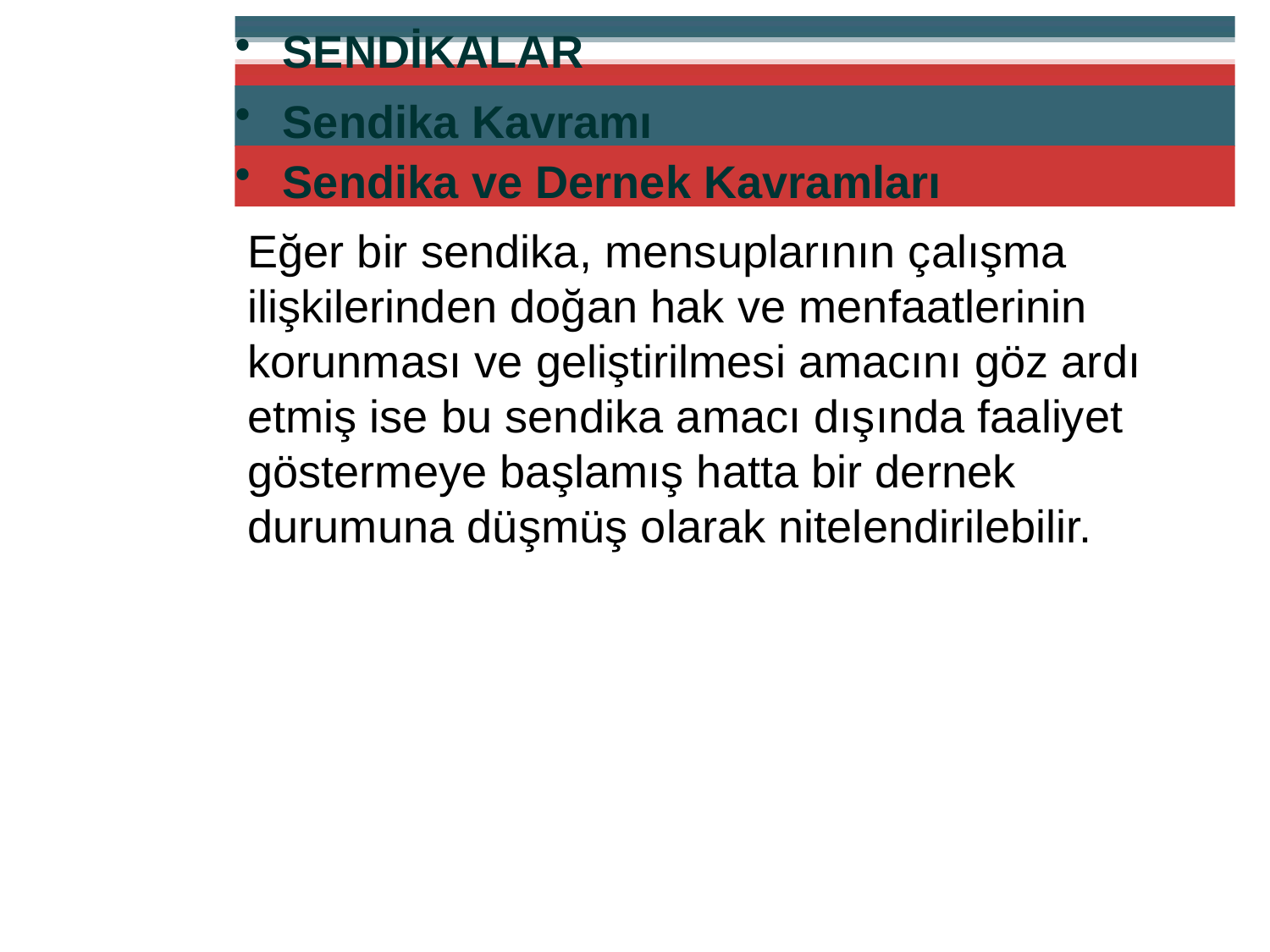

SENDİKALAR
Sendika Kavramı
Sendika ve Dernek Kavramları
Eğer bir sendika, mensuplarının çalışma ilişkilerinden doğan hak ve menfaatlerinin korunması ve geliştirilmesi amacını göz ardı etmiş ise bu sendika amacı dışında faaliyet göstermeye başlamış hatta bir dernek durumuna düşmüş olarak nitelendirilebilir.